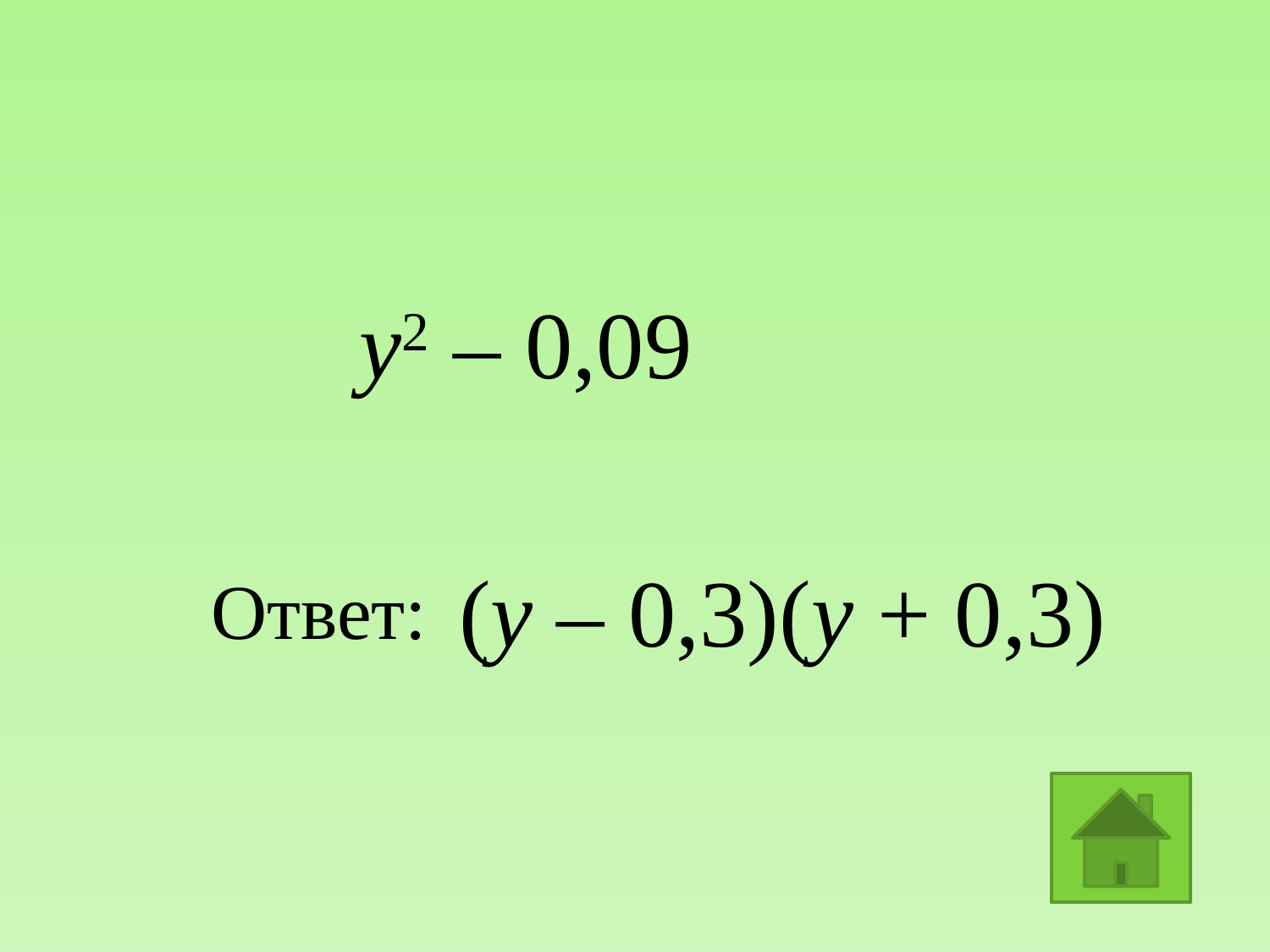

у2 – 0,09
(у – 0,3)(у + 0,3)
Ответ: